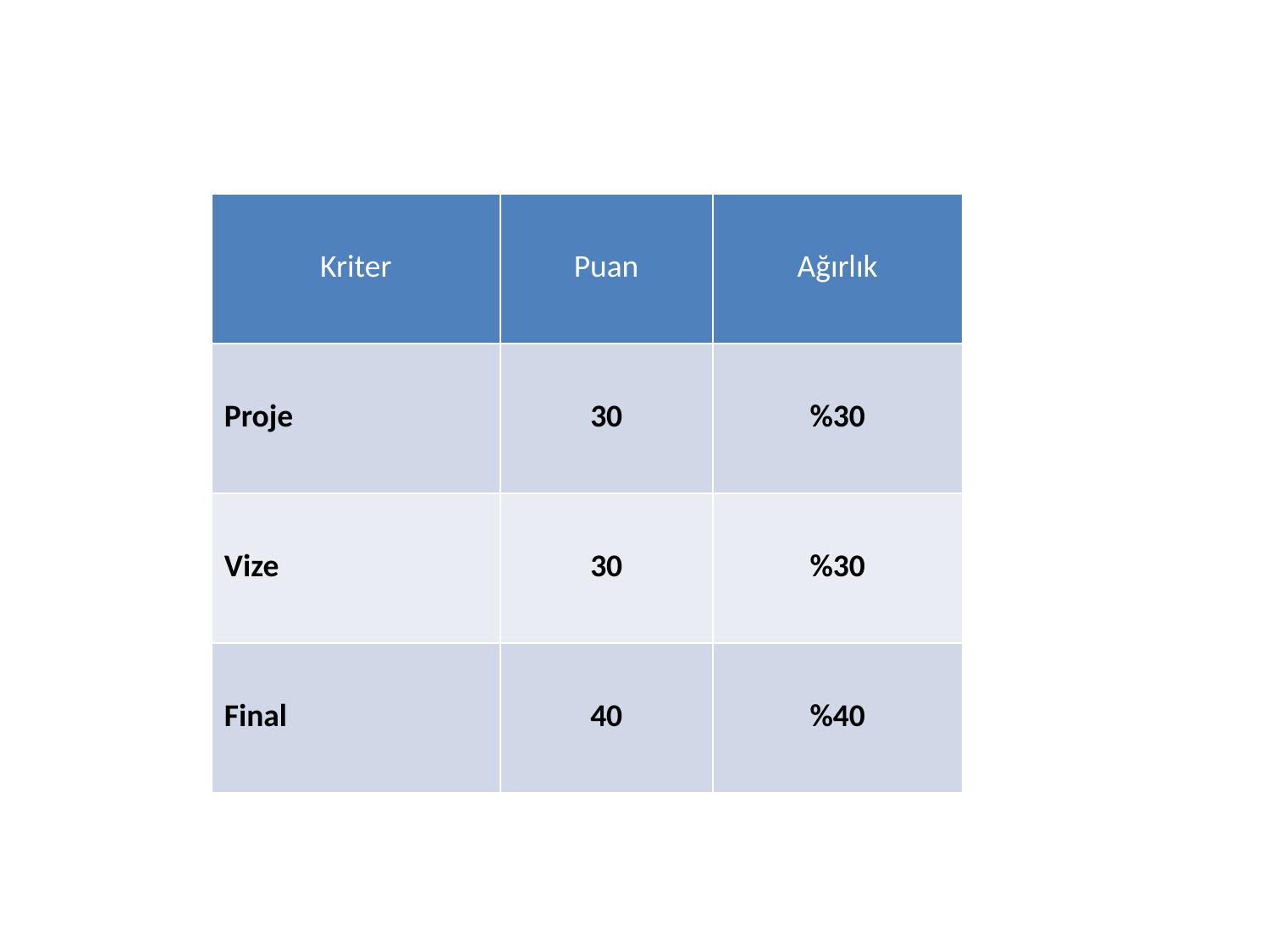

| Kriter | Puan | Ağırlık |
| --- | --- | --- |
| Proje | 30 | %30 |
| Vize | 30 | %30 |
| Final | 40 | %40 |